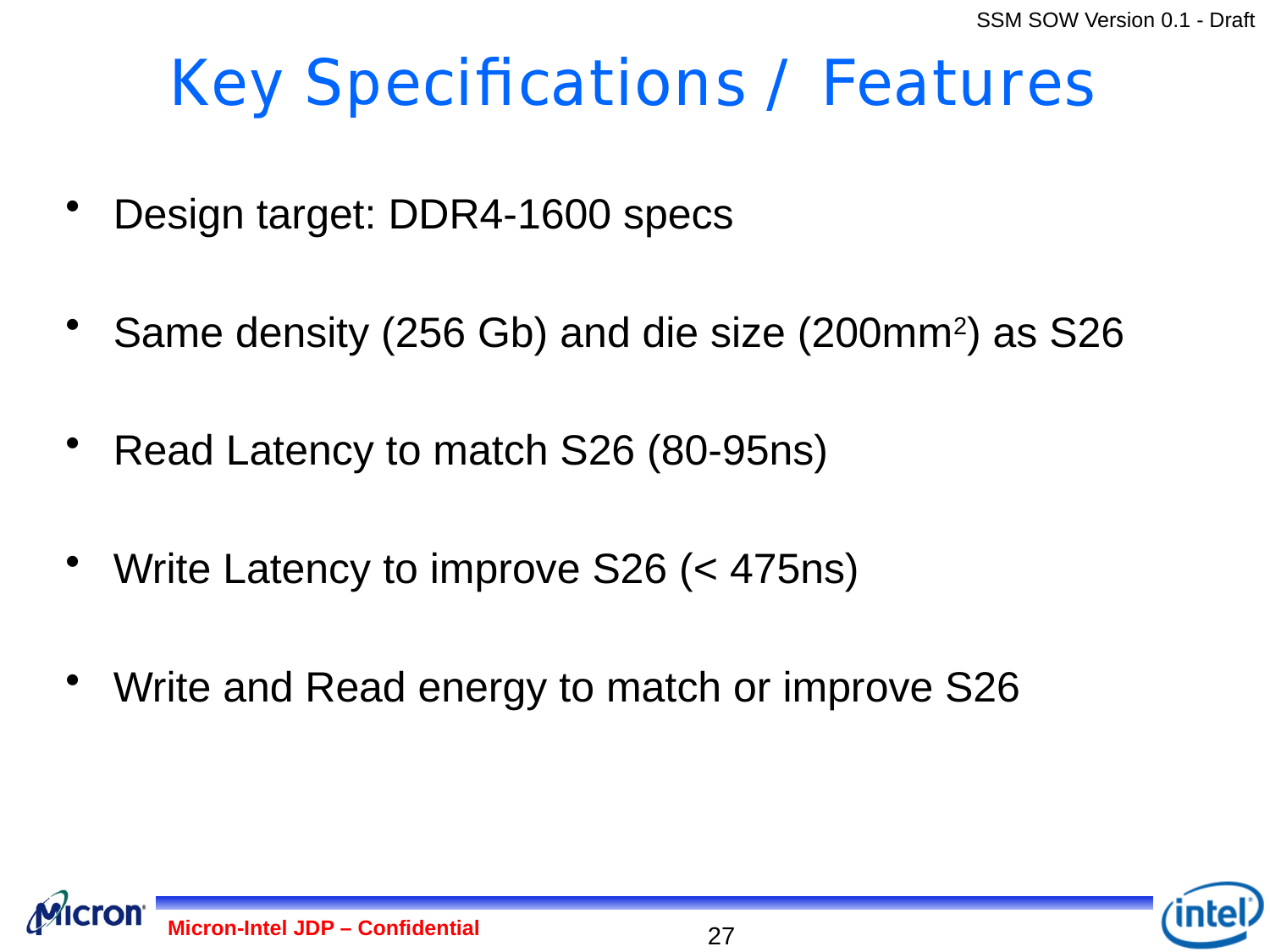

Key Specifications / Features
Design target: DDR4-1600 specs

Same density (256 Gb) and die size (200mm2) as S26

Read Latency to match S26 (80-95ns)

Write Latency to improve S26 (< 475ns)

Write and Read energy to match or improve S26

Micron-Intel JDP – Confidential
27